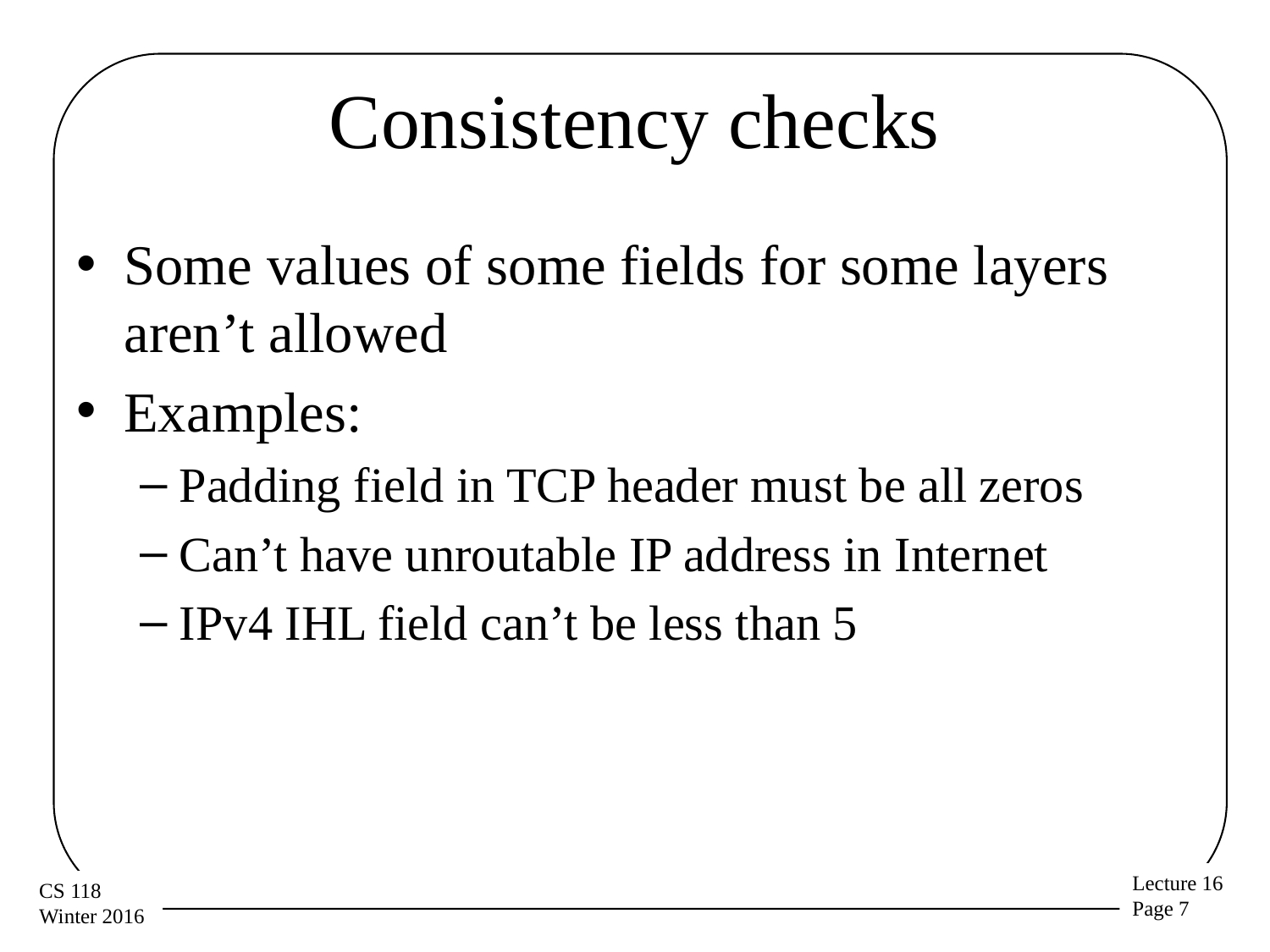

# Consistency checks
Some values of some fields for some layers aren’t allowed
Examples:
Padding field in TCP header must be all zeros
Can’t have unroutable IP address in Internet
IPv4 IHL field can’t be less than 5